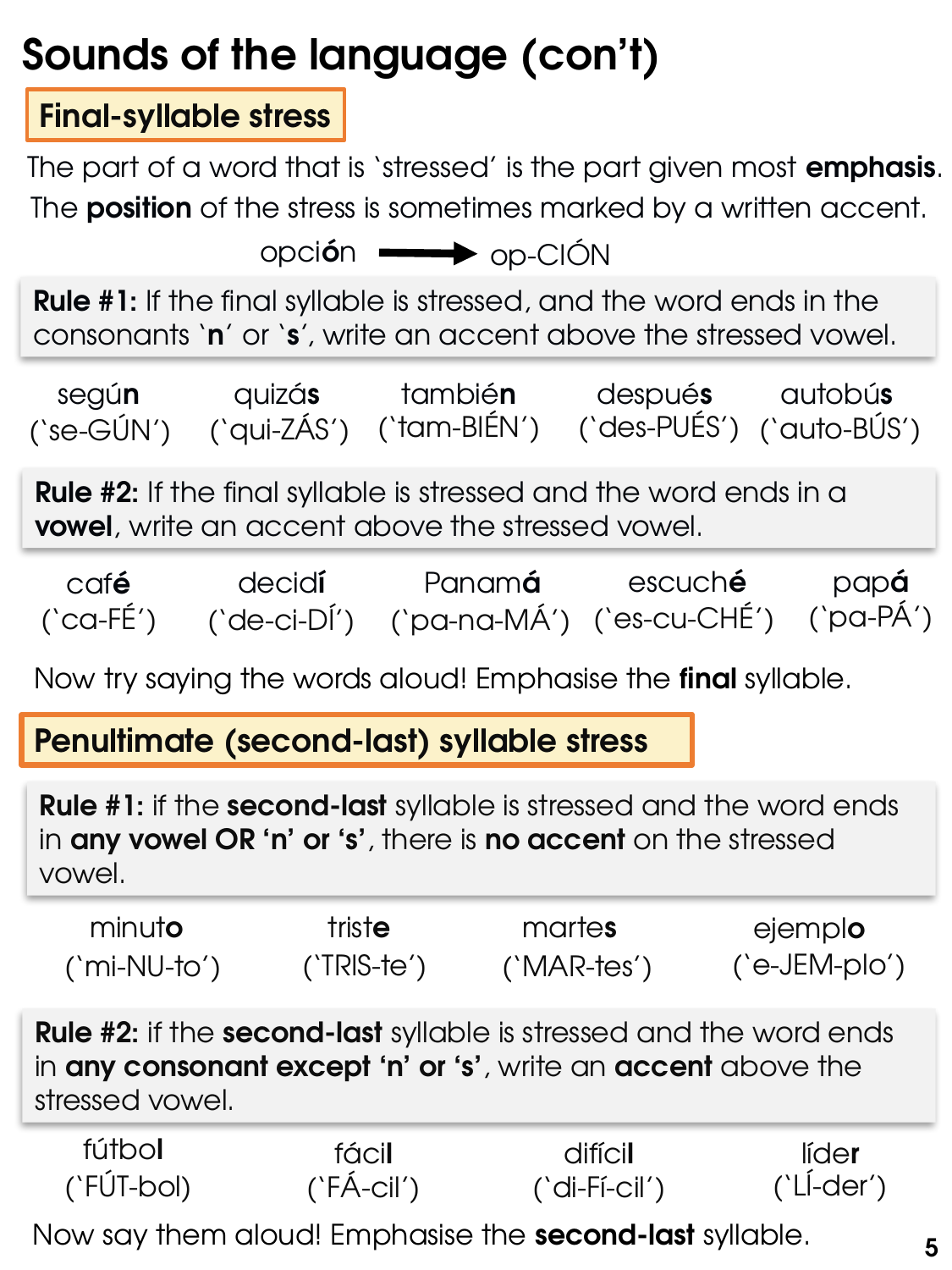

Sounds of the language (con’t)
Final-syllable stress
The part of a word that is ‘stressed’ is the part given most emphasis.
The position of the stress is sometimes marked by a written accent.
opción
op-CIÓN
Rule #1: If the final syllable is stressed, and the word ends in the consonants ‘n’ or ‘s’, write an accent above the stressed vowel.
quizás
también
después
autobús
según
(‘tam-BIÉN’)
(‘des-PUÉS’)
(‘auto-BÚS’)
(‘qui-ZÁS’)
(‘se-GÚN’)
Rule #2: If the final syllable is stressed and the word ends in a vowel, write an accent above the stressed vowel.
escuché
papá
Panamá
decidí
café
(‘pa-PÁ’)
(‘es-cu-CHÉ’)
(‘ca-FÉ’)
(‘de-ci-DÍ’)
(‘pa-na-MÁ’)
Now try saying the words aloud! Emphasise the final syllable.
Penultimate (second-last) syllable stress
Rule #1: if the second-last syllable is stressed and the word ends in any vowel OR ‘n’ or ‘s’, there is no accent on the stressed vowel.
minuto
triste
martes
ejemplo
(‘e-JEM-plo’)
(‘TRIS-te’)
(‘mi-NU-to’)
(‘MAR-tes’)
Rule #2: if the second-last syllable is stressed and the word ends in any consonant except ‘n’ or ‘s’, write an accent above the stressed vowel.
fútbol
fácil
difícil
líder
(‘LÍ-der’)
(‘FÚT-bol)
(‘di-Fí-cil’)
(‘FÁ-cil’)
Now say them aloud! Emphasise the second-last syllable.
5